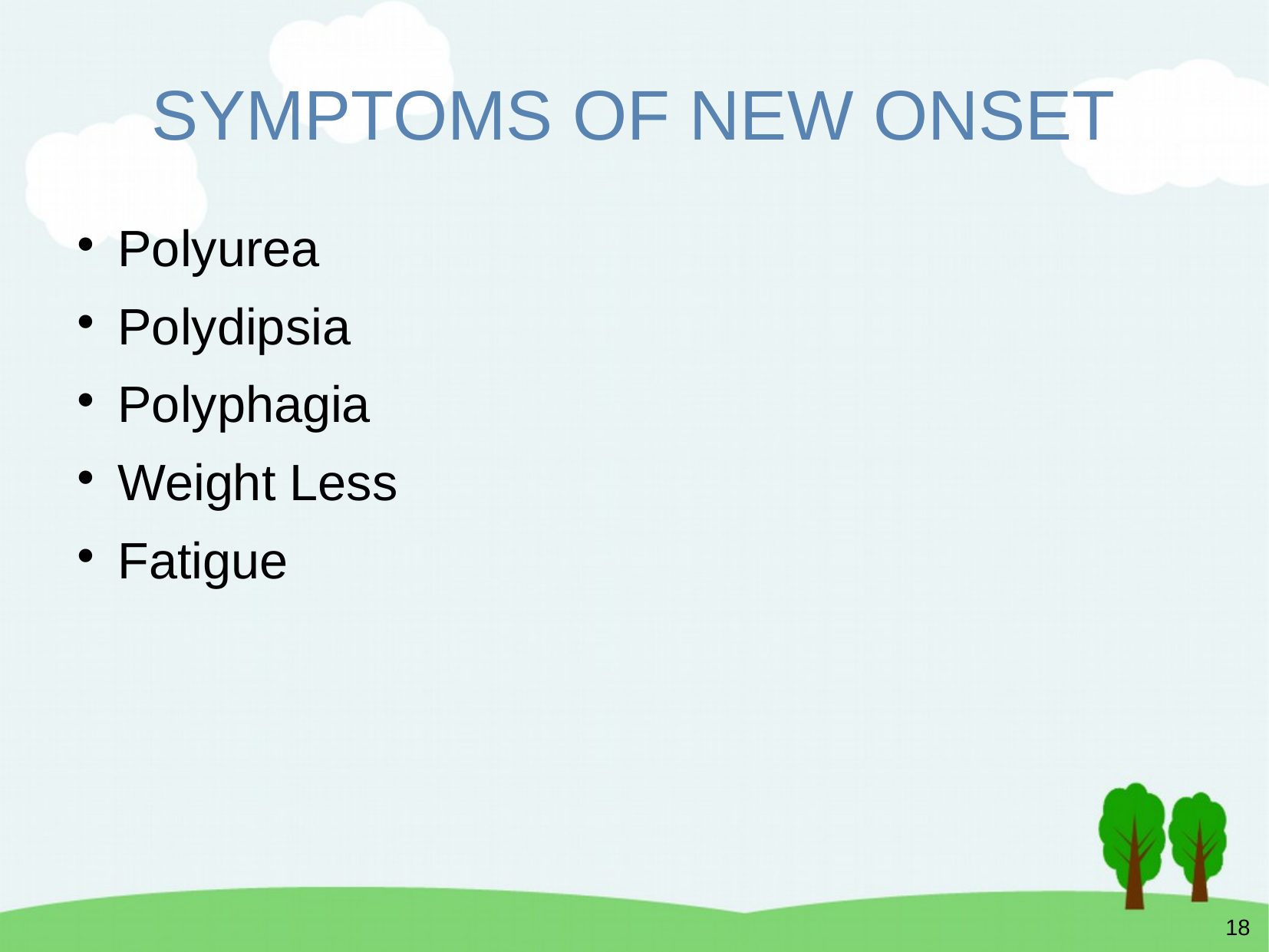

# SYMPTOMS OF NEW ONSET
Polyurea
Polydipsia
Polyphagia
Weight Less
Fatigue
18